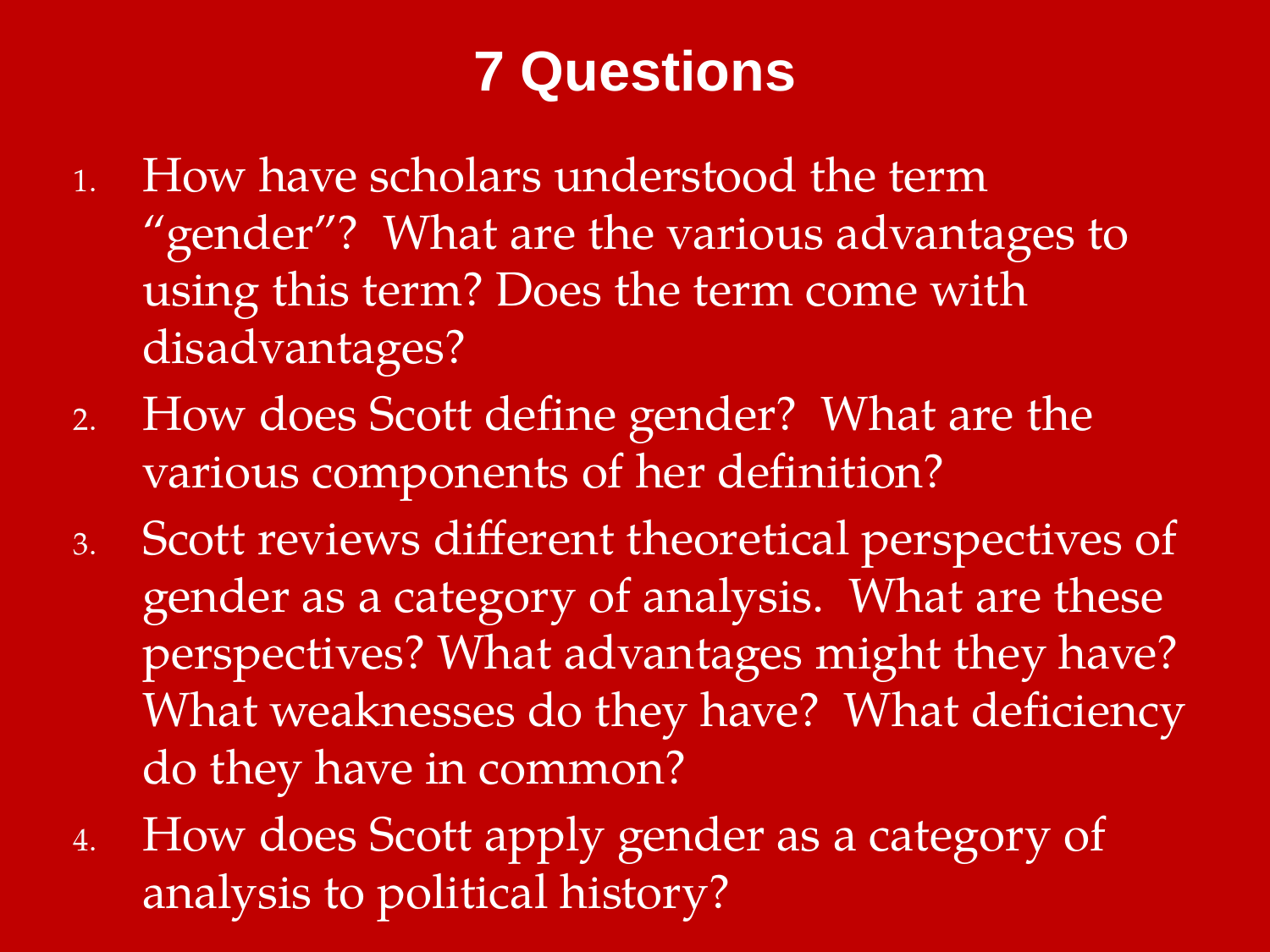

# 7 Questions
How have scholars understood the term “gender”?  What are the various advantages to using this term? Does the term come with disadvantages?
How does Scott define gender?  What are the various components of her definition?
Scott reviews different theoretical perspectives of gender as a category of analysis.  What are these perspectives? What advantages might they have? What weaknesses do they have?  What deficiency do they have in common?
How does Scott apply gender as a category of analysis to political history?